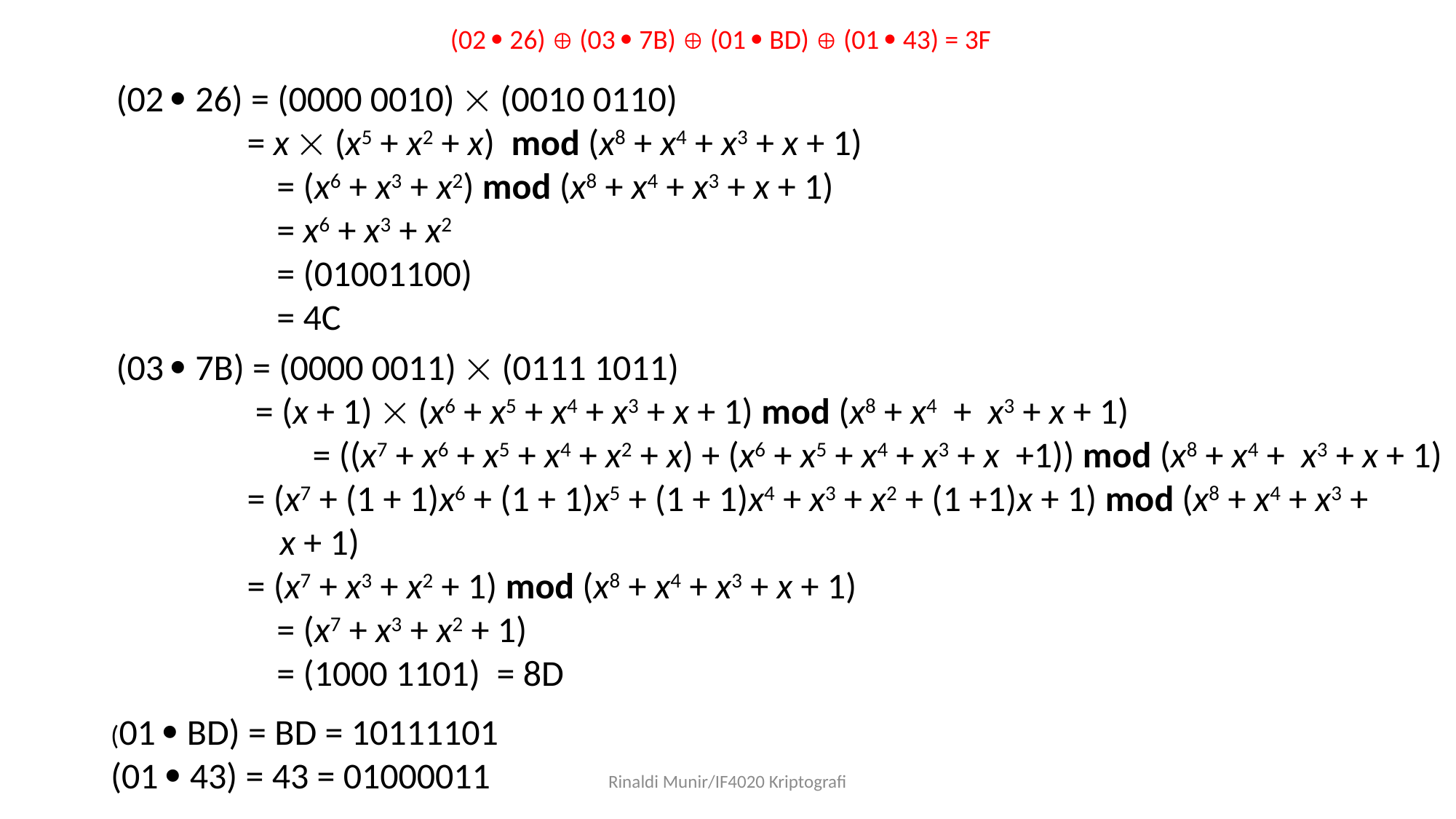

(02 • 26) ⊕ (03 • 7B) ⊕ (01 • BD) ⊕ (01 • 43) = 3F
(02 • 26) = (0000 0010) × (0010 0110)
                = x × (x5 + x2 + x)  mod (x8 + x4 + x3 + x + 1)
		   = (x6 + x3 + x2) mod (x8 + x4 + x3 + x + 1)
		   = x6 + x3 + x2
		   = (01001100)
		   = 4C

(03 • 7B) = (0000 0011) × (0111 1011)
                 = (x + 1) × (x6 + x5 + x4 + x3 + x + 1) mod (x8 + x4  +  x3 + x + 1)
		    = ((x7 + x6 + x5 + x4 + x2 + x) + (x6 + x5 + x4 + x3 + x  +1)) mod (x8 + x4 +  x3 + x + 1)
                = (x7 + (1 + 1)x6 + (1 + 1)x5 + (1 + 1)x4 + x3 + x2 + (1 +1)x + 1) mod (x8 + x4 + x3 +
                    x + 1)
                = (x7 + x3 + x2 + 1) mod (x8 + x4 + x3 + x + 1)
		   = (x7 + x3 + x2 + 1)
		   = (1000 1101)  = 8D
(01 • BD) = BD = 10111101
(01 • 43) = 43 = 01000011
Rinaldi Munir/IF4020 Kriptografi